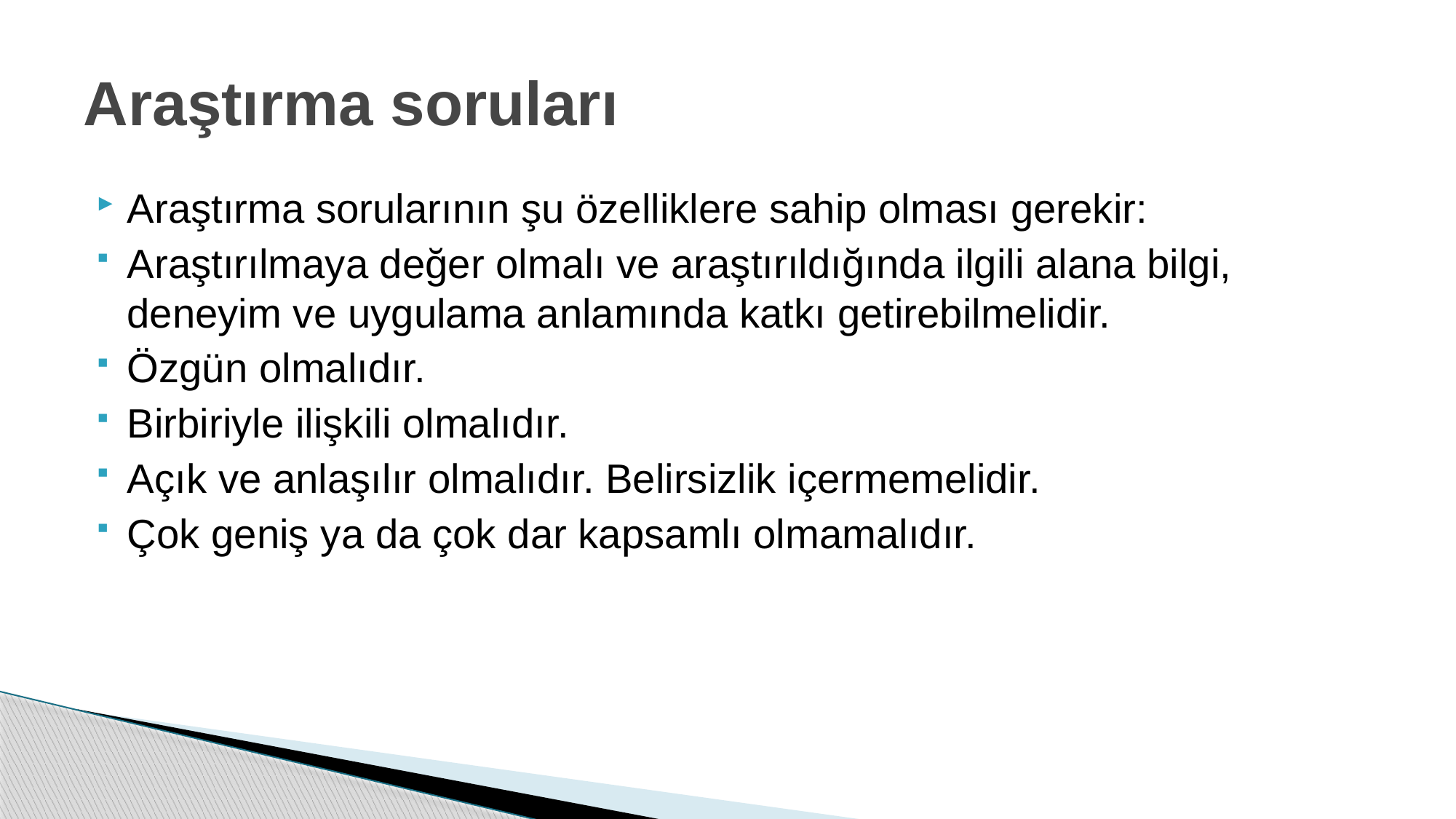

# Araştırma soruları
Araştırma sorularının şu özelliklere sahip olması gerekir:
Araştırılmaya değer olmalı ve araştırıldığında ilgili alana bilgi, deneyim ve uygulama anlamında katkı getirebilmelidir.
Özgün olmalıdır.
Birbiriyle ilişkili olmalıdır.
Açık ve anlaşılır olmalıdır. Belirsizlik içermemelidir.
Çok geniş ya da çok dar kapsamlı olmamalıdır.